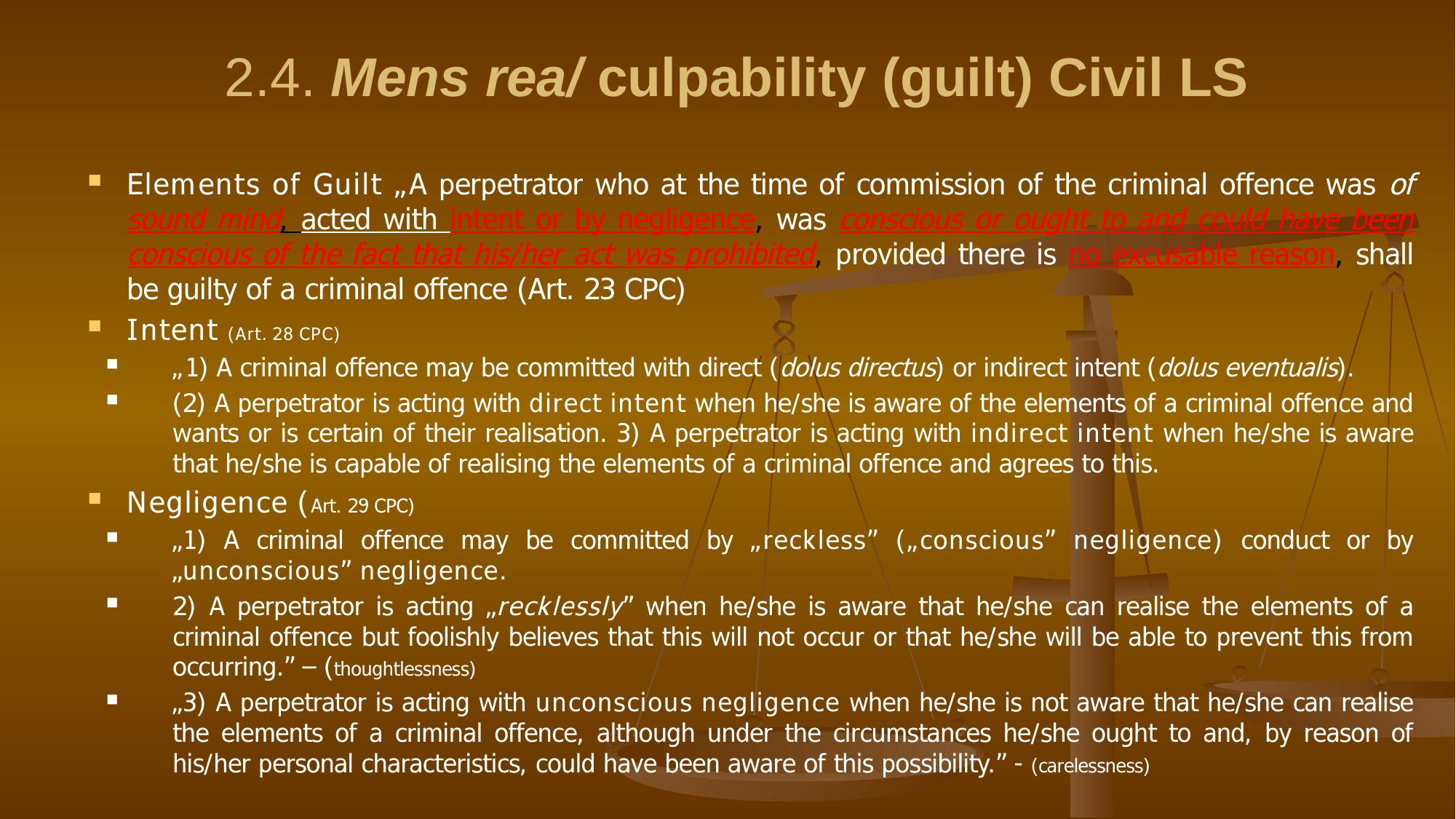

# 2.4. Mens rea/ culpability (guilt) Civil LS
Elements of Guilt „A perpetrator who at the time of commission of the criminal offence was of sound mind, acted with intent or by negligence, was conscious or ought to and could have been conscious of the fact that his/her act was prohibited, provided there is no excusable reason, shall be guilty of a criminal offence (Art. 23 CPC)
Intent (Art. 28 CPC)
„1) A criminal offence may be committed with direct (dolus directus) or indirect intent (dolus eventualis).
(2) A perpetrator is acting with direct intent when he/she is aware of the elements of a criminal offence and wants or is certain of their realisation. 3) A perpetrator is acting with indirect intent when he/she is aware that he/she is capable of realising the elements of a criminal offence and agrees to this.
Negligence (Art. 29 CPC)
„1) A criminal offence may be committed by „reckless” („conscious” negligence) conduct or by „unconscious” negligence.
2) A perpetrator is acting „recklessly” when he/she is aware that he/she can realise the elements of a criminal offence but foolishly believes that this will not occur or that he/she will be able to prevent this from occurring.” – (thoughtlessness)
„3) A perpetrator is acting with unconscious negligence when he/she is not aware that he/she can realise the elements of a criminal offence, although under the circumstances he/she ought to and, by reason of his/her personal characteristics, could have been aware of this possibility.” - (carelessness)